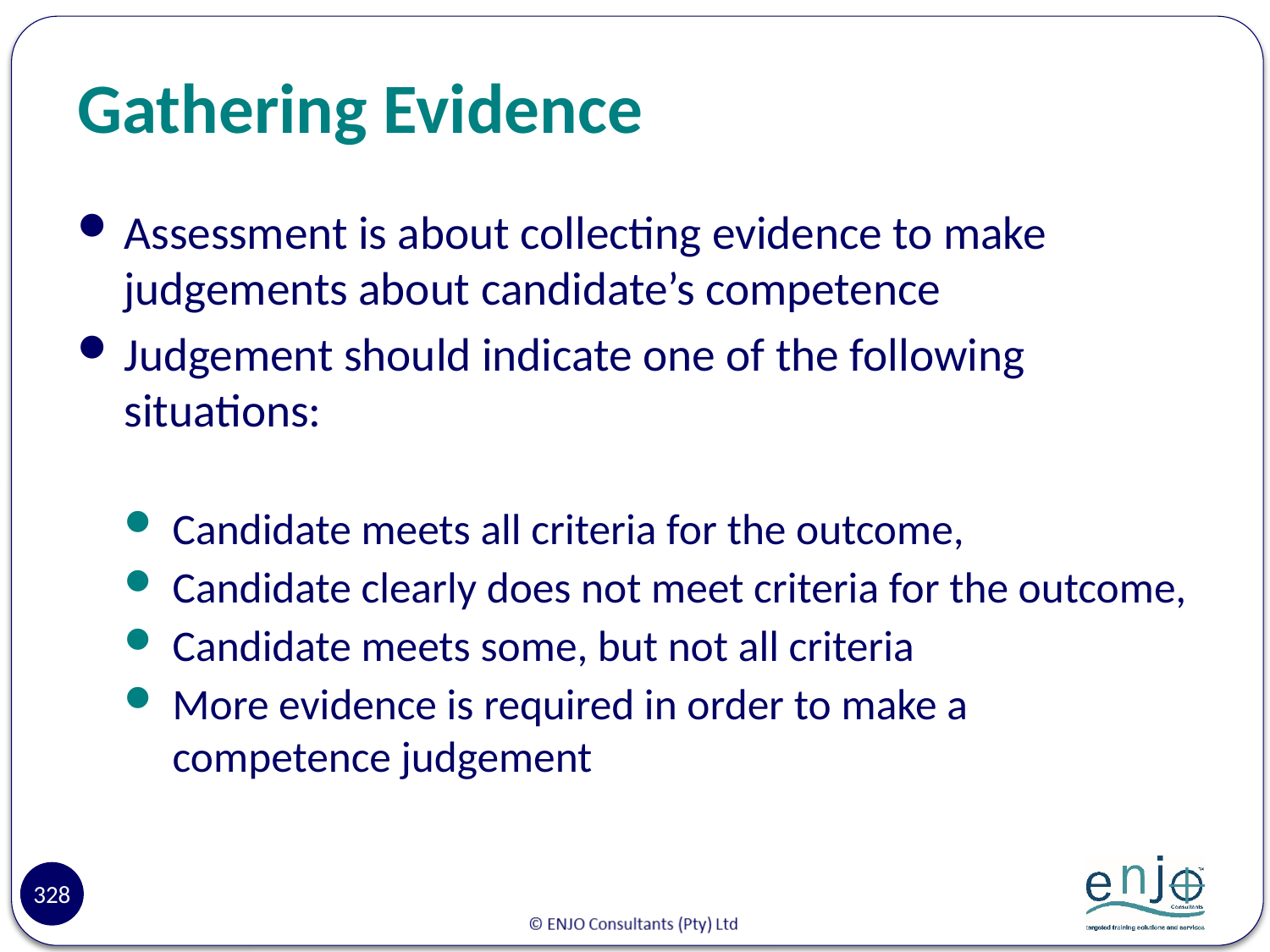

# Gathering Evidence
Assessment is about collecting evidence to make judgements about candidate’s competence
Judgement should indicate one of the following situations:

Candidate meets all criteria for the outcome,
Candidate clearly does not meet criteria for the outcome,
Candidate meets some, but not all criteria
More evidence is required in order to make a competence judgement
328